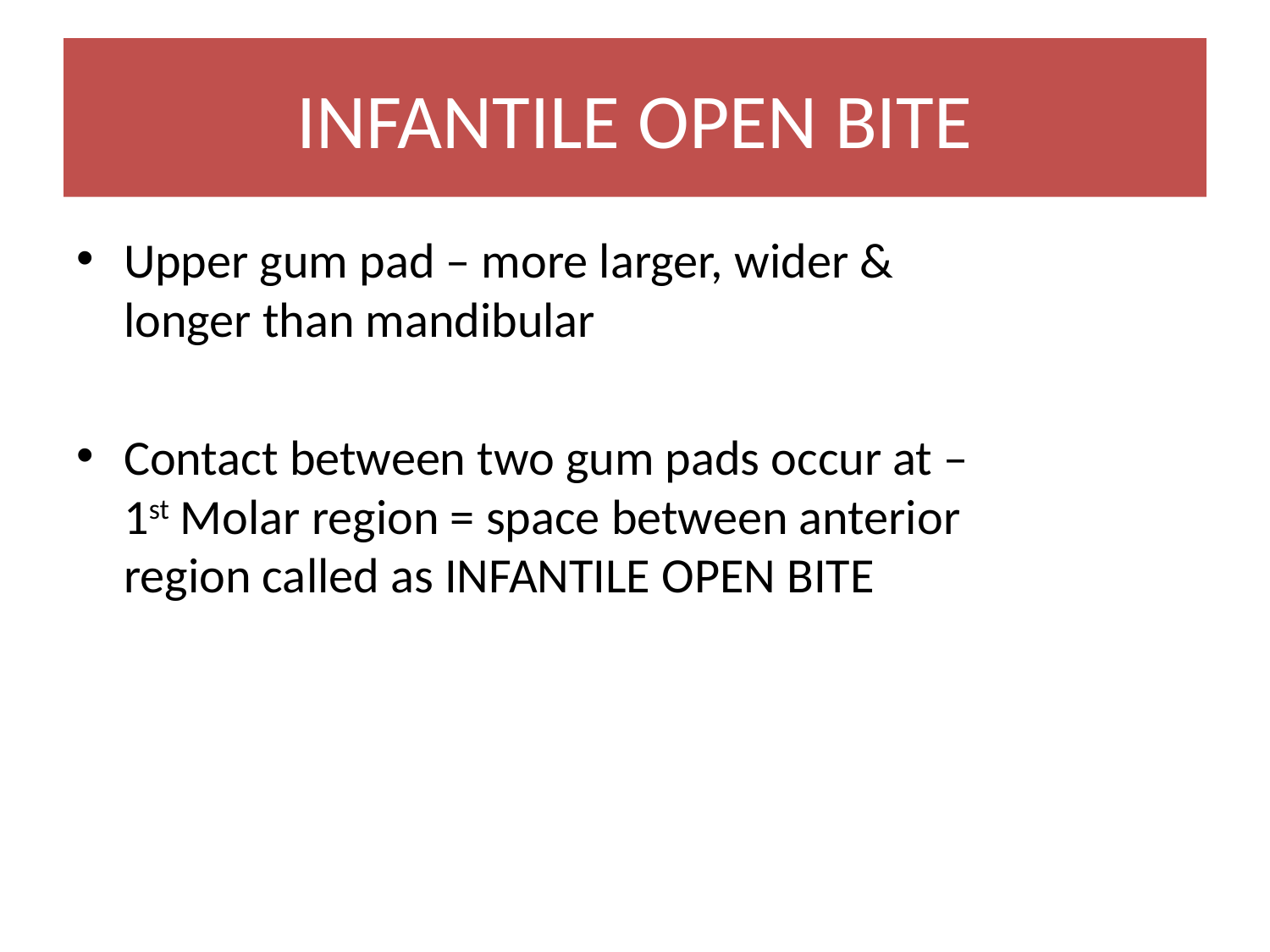

# INFANTILE OPEN BITE
Upper gum pad – more larger, wider & longer than mandibular

Contact between two gum pads occur at – 1st Molar region = space between anterior region called as INFANTILE OPEN BITE